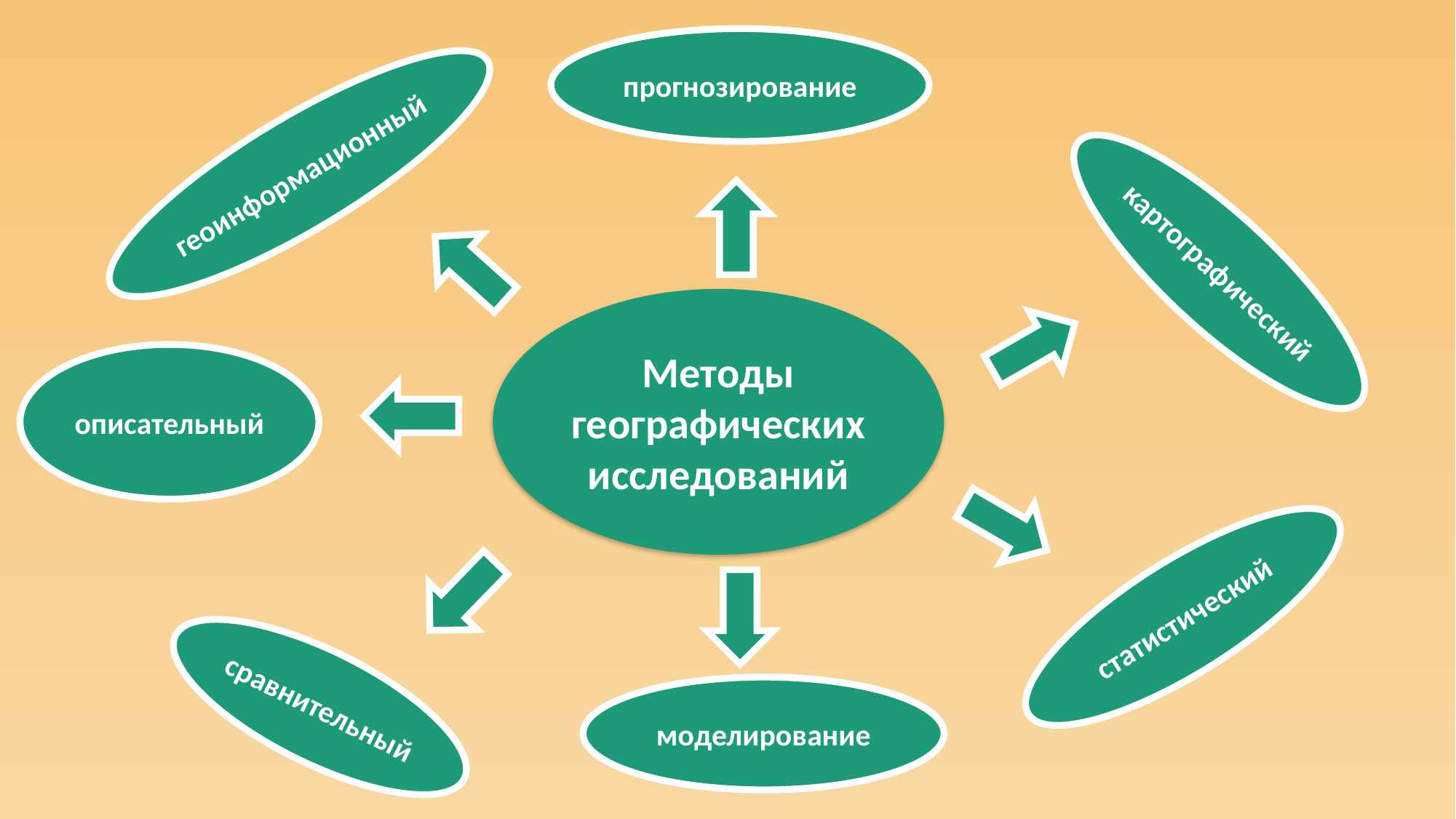

прогнозирование
геоинформационный

картографический

Методы географических исследований

описательный

статистический

сравнительный
моделирование